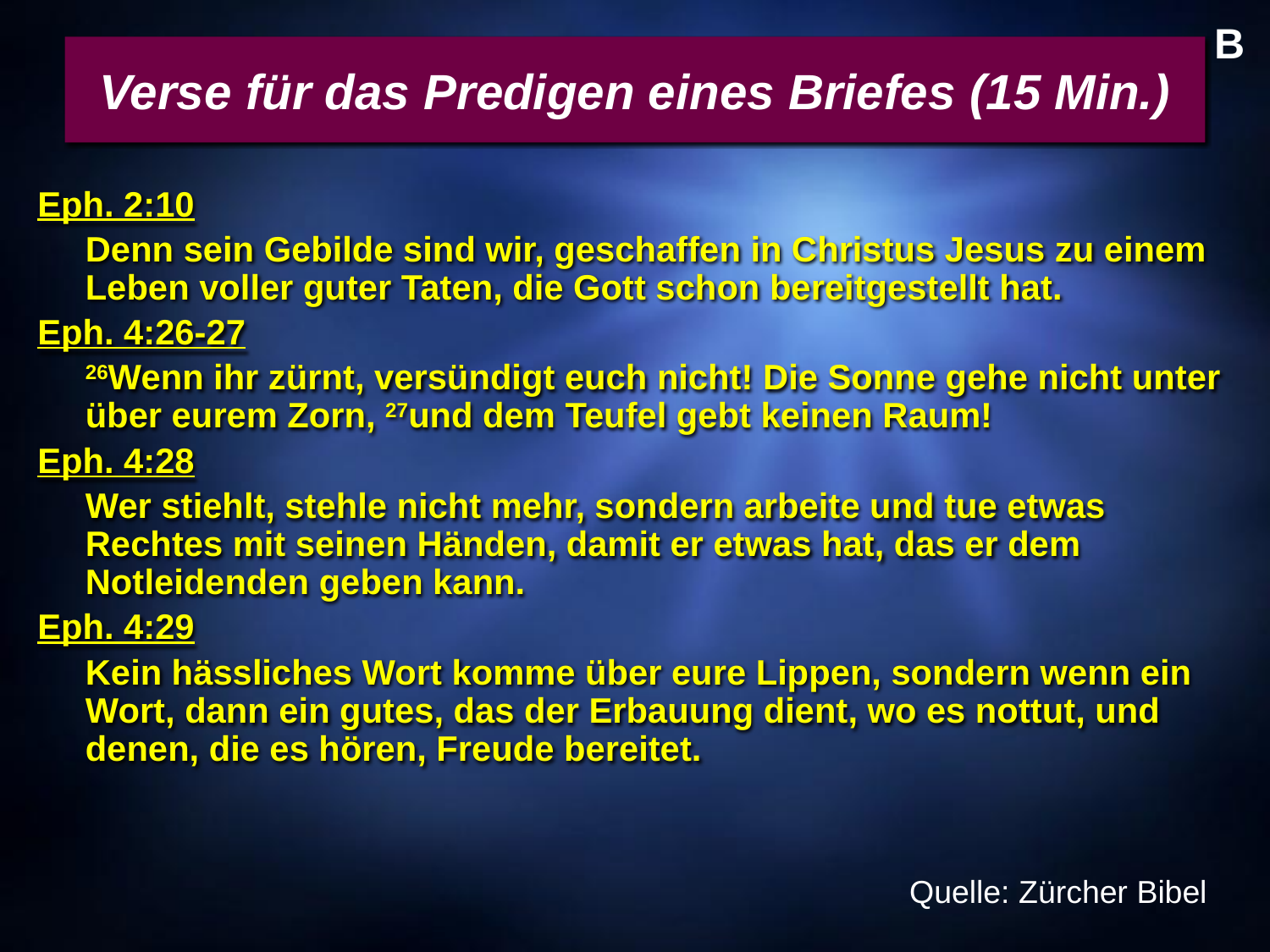

B
Verse für das Predigen eines Briefes (15 Min.)
Eph. 2:10
	Denn sein Gebilde sind wir, geschaffen in Christus Jesus zu einem Leben voller guter Taten, die Gott schon bereitgestellt hat.
Eph. 4:26-27
	26Wenn ihr zürnt, versündigt euch nicht! Die Sonne gehe nicht unter über eurem Zorn, 27und dem Teufel gebt keinen Raum!
Eph. 4:28
	Wer stiehlt, stehle nicht mehr, sondern arbeite und tue etwas Rechtes mit seinen Händen, damit er etwas hat, das er dem Notleidenden geben kann.
Eph. 4:29
	Kein hässliches Wort komme über eure Lippen, sondern wenn ein Wort, dann ein gutes, das der Erbauung dient, wo es nottut, und denen, die es hören, Freude bereitet.
Quelle: Zürcher Bibel